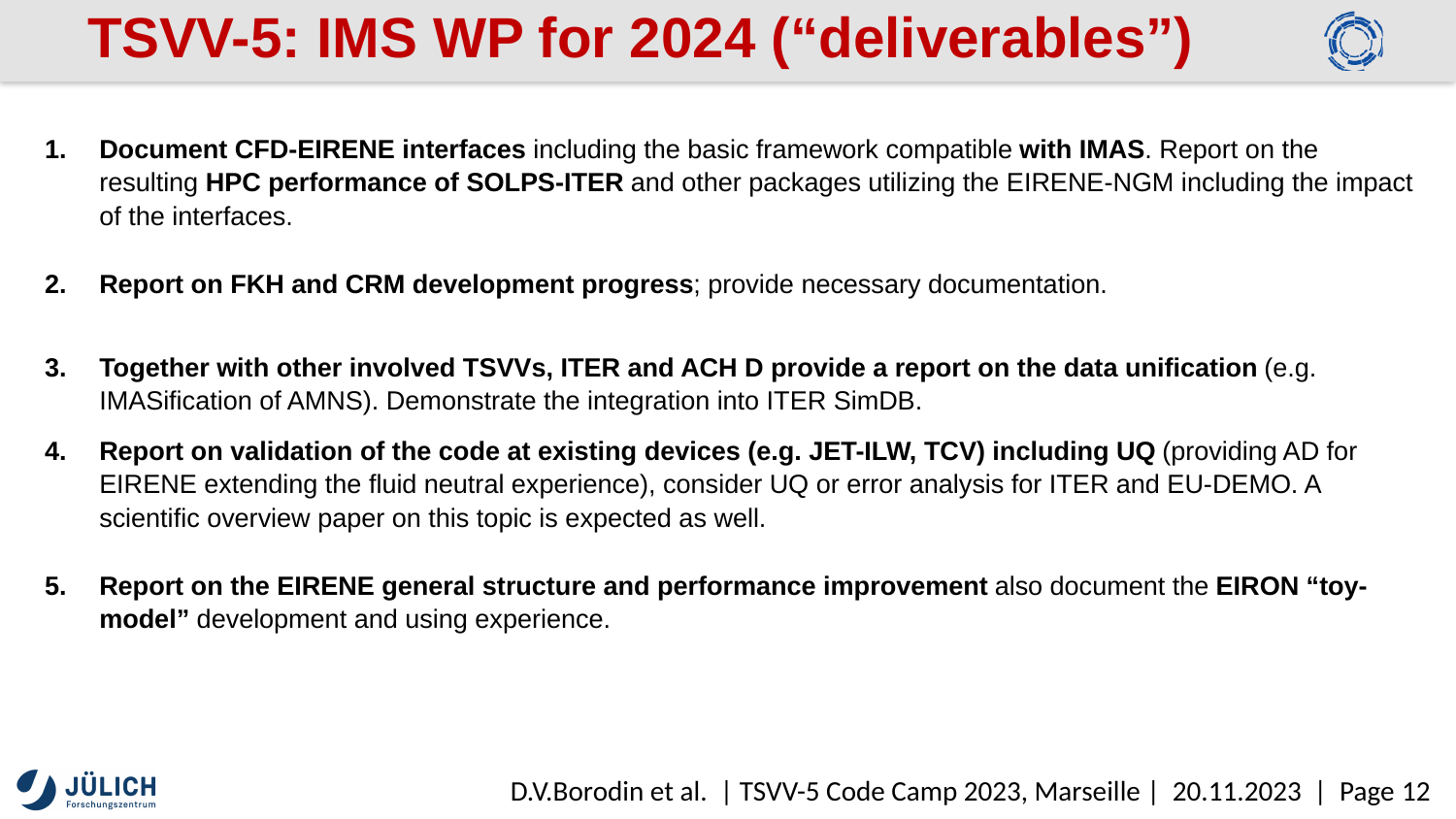

# TSVV-5: IMS WP for 2024 (“deliverables”)
Document CFD-EIRENE interfaces including the basic framework compatible with IMAS. Report on the resulting HPC performance of SOLPS-ITER and other packages utilizing the EIRENE-NGM including the impact of the interfaces.

Report on FKH and CRM development progress; provide necessary documentation.

Together with other involved TSVVs, ITER and ACH D provide a report on the data unification (e.g. IMASification of AMNS). Demonstrate the integration into ITER SimDB.
Report on validation of the code at existing devices (e.g. JET-ILW, TCV) including UQ (providing AD for EIRENE extending the fluid neutral experience), consider UQ or error analysis for ITER and EU-DEMO. A scientific overview paper on this topic is expected as well.

Report on the EIRENE general structure and performance improvement also document the EIRON “toy-model” development and using experience.